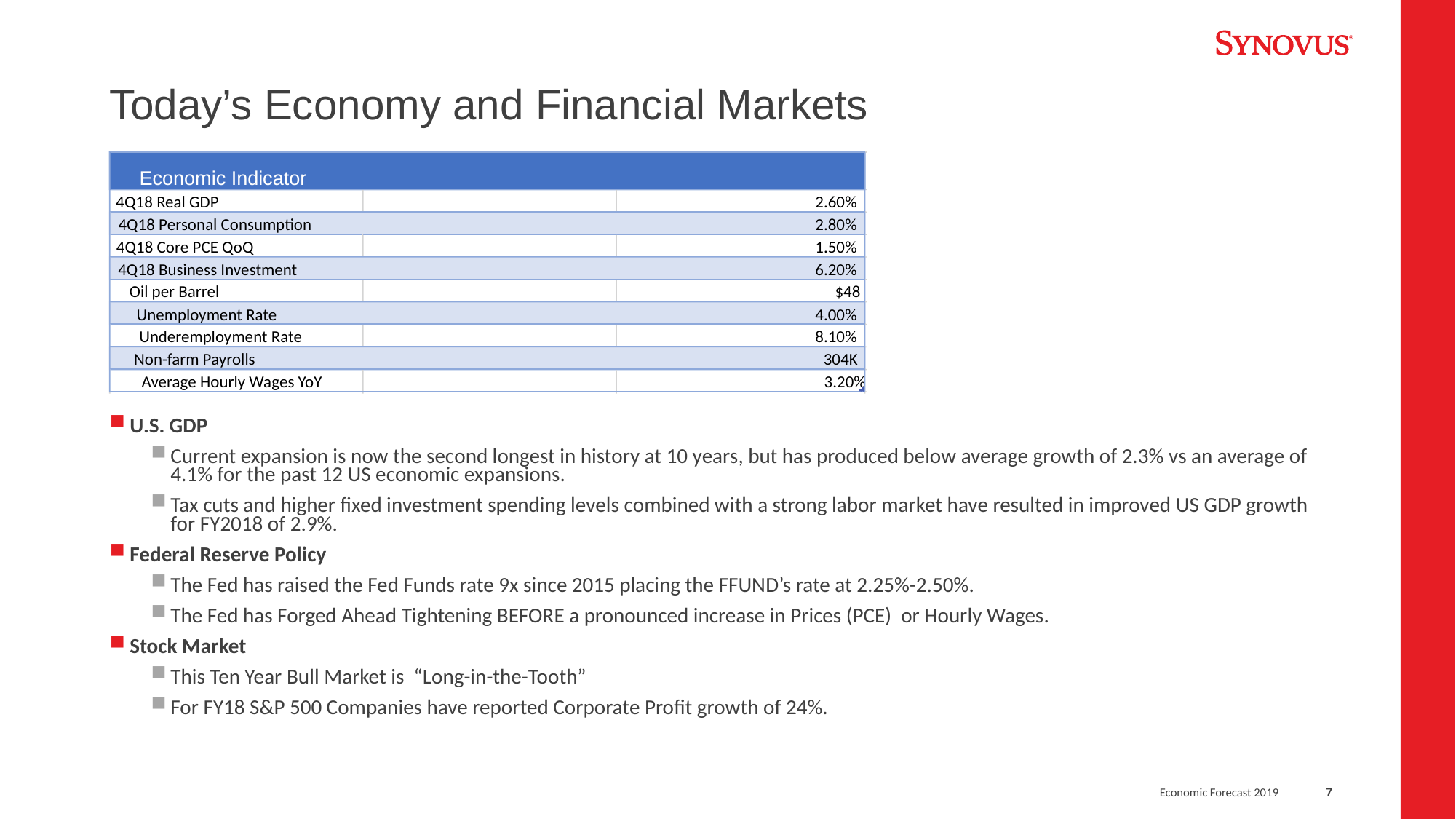

# Today’s Economy and Financial Markets

Economic Indicator

4Q18 Real GDP
2.60%

4Q18 Personal Consumption
2.80%

4Q18 Core PCE QoQ
1.50%

4Q18 Business Investment
6.20%

Oil per Barrel
$48

Unemployment Rate
4.00%

Underemployment Rate
8.10%

Non-farm Payrolls
304K

Average Hourly Wages YoY
3.20%

U.S. GDP
Current expansion is now the second longest in history at 10 years, but has produced below average growth of 2.3% vs an average of 4.1% for the past 12 US economic expansions.
Tax cuts and higher fixed investment spending levels combined with a strong labor market have resulted in improved US GDP growth for FY2018 of 2.9%.
Federal Reserve Policy
The Fed has raised the Fed Funds rate 9x since 2015 placing the FFUND’s rate at 2.25%-2.50%.
The Fed has Forged Ahead Tightening BEFORE a pronounced increase in Prices (PCE)  or Hourly Wages.
Stock Market
This Ten Year Bull Market is  “Long-in-the-Tooth”
For FY18 S&P 500 Companies have reported Corporate Profit growth of 24%.

Economic Forecast 2019
7